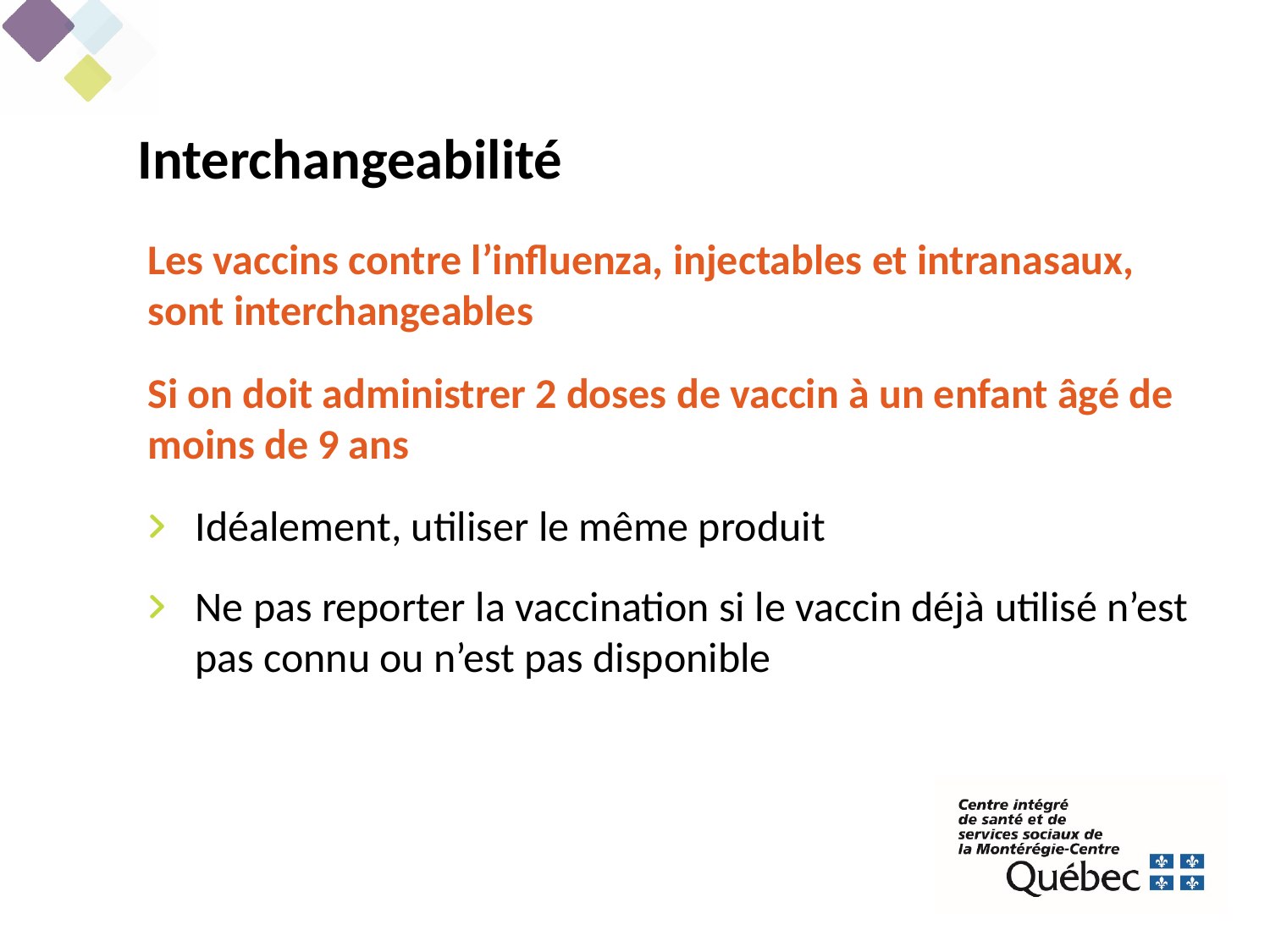

Interchangeabilité
Les vaccins contre l’influenza, injectables et intranasaux, sont interchangeables
Si on doit administrer 2 doses de vaccin à un enfant âgé de moins de 9 ans
Idéalement, utiliser le même produit
Ne pas reporter la vaccination si le vaccin déjà utilisé n’est pas connu ou n’est pas disponible